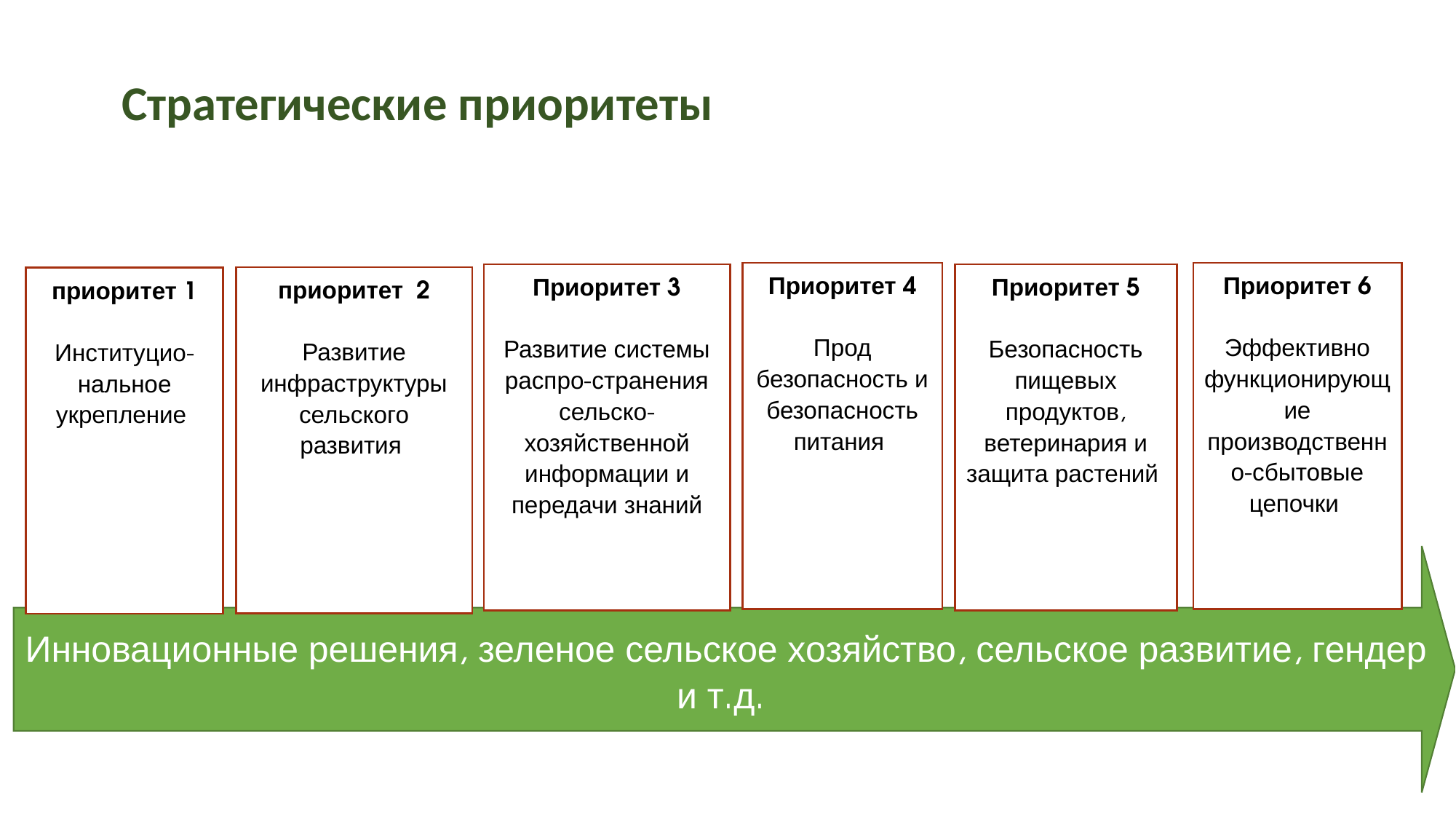

Стратегические приоритеты
Приоритет 4

Прод безопасность и безопасность питания

Приоритет 6

Эффективно функционирующие производственно-сбытовые цепочки
Приоритет 3

Развитие системы распро-странения сельско-хозяйственной информации и передачи знаний
Приоритет 5

Безопасность пищевых продуктов, ветеринария и защита растений
приоритет  2

Развитие инфраструктуры сельского развития
приоритет 1

Институцио-нальное укрепление
Инновационные решения, зеленое сельское хозяйство, сельское развитие, гендер и т.д.